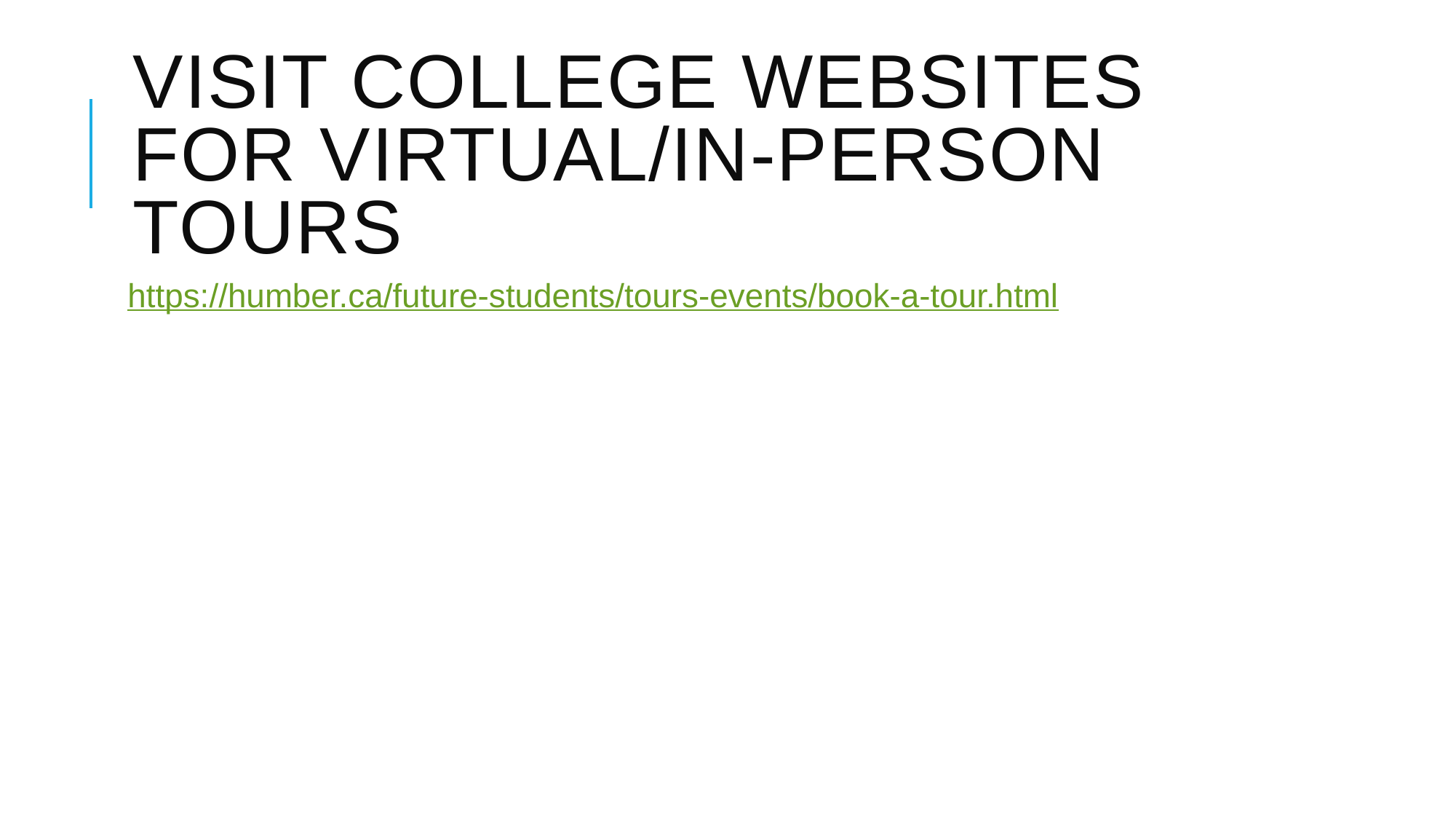

# Visit College Websites for Virtual/In-Person Tours
https://humber.ca/future-students/tours-events/book-a-tour.html